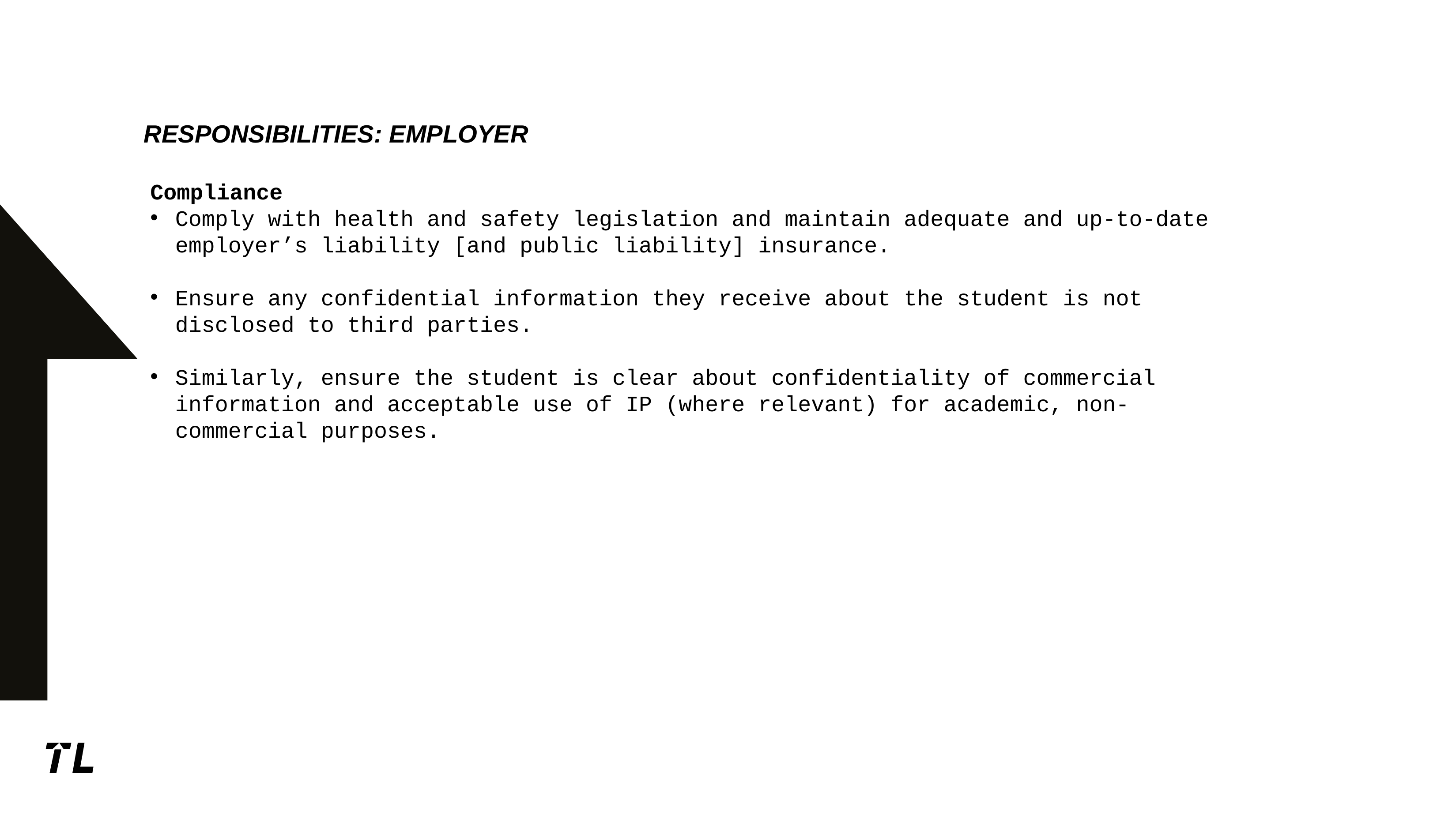

# Responsibilities: employer
Compliance
Comply with health and safety legislation and maintain adequate and up-to-date employer’s liability [and public liability] insurance.

Ensure any confidential information they receive about the student is not disclosed to third parties.

Similarly, ensure the student is clear about confidentiality of commercial information and acceptable use of IP (where relevant) for academic, non-commercial purposes.